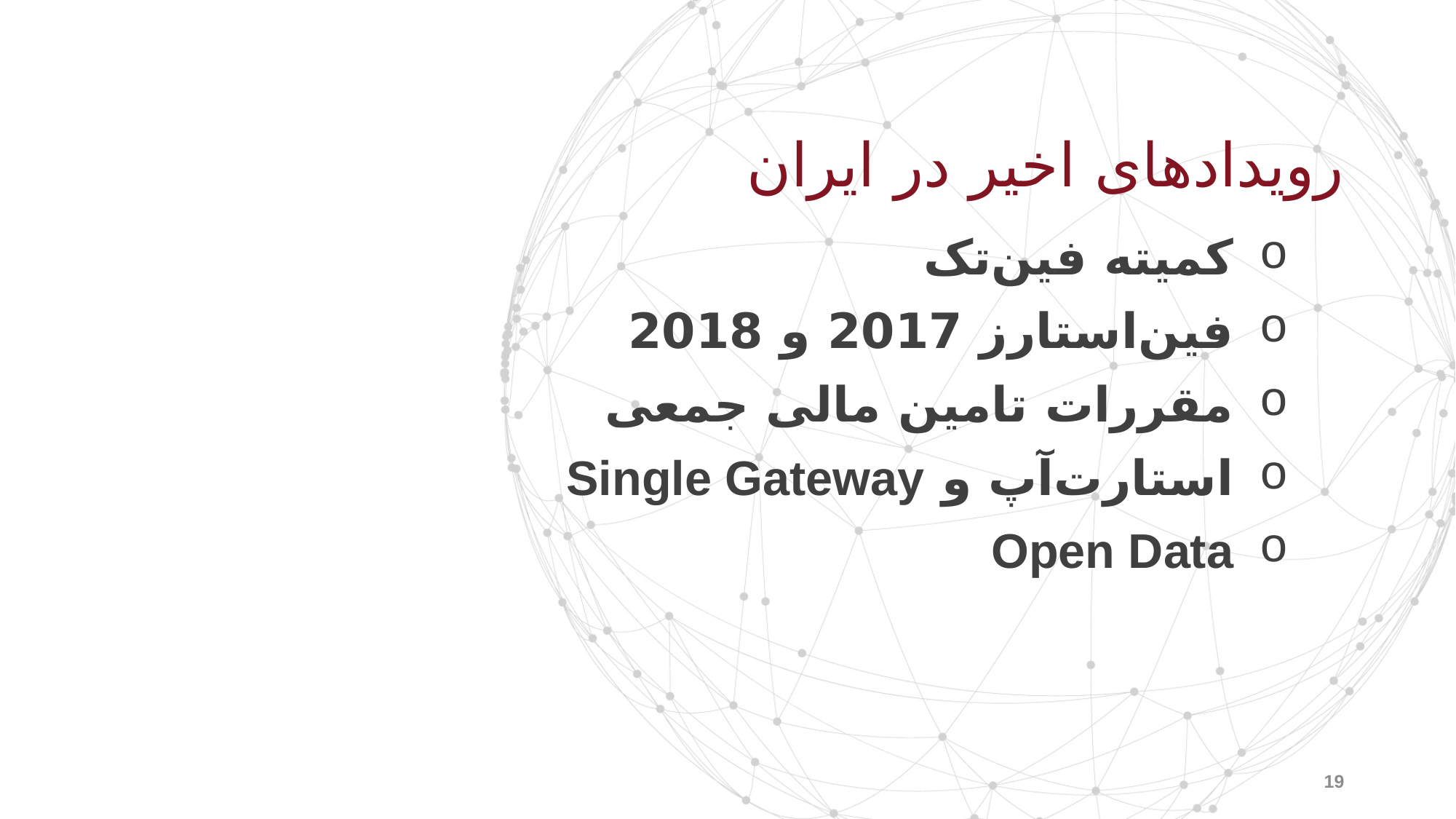

رویدادهای اخیر در ایران
کمیته فین‌تک
فین‌استارز 2017 و 2018
مقررات تامین مالی جمعی
استارت‌آپ و Single Gateway
Open Data
19